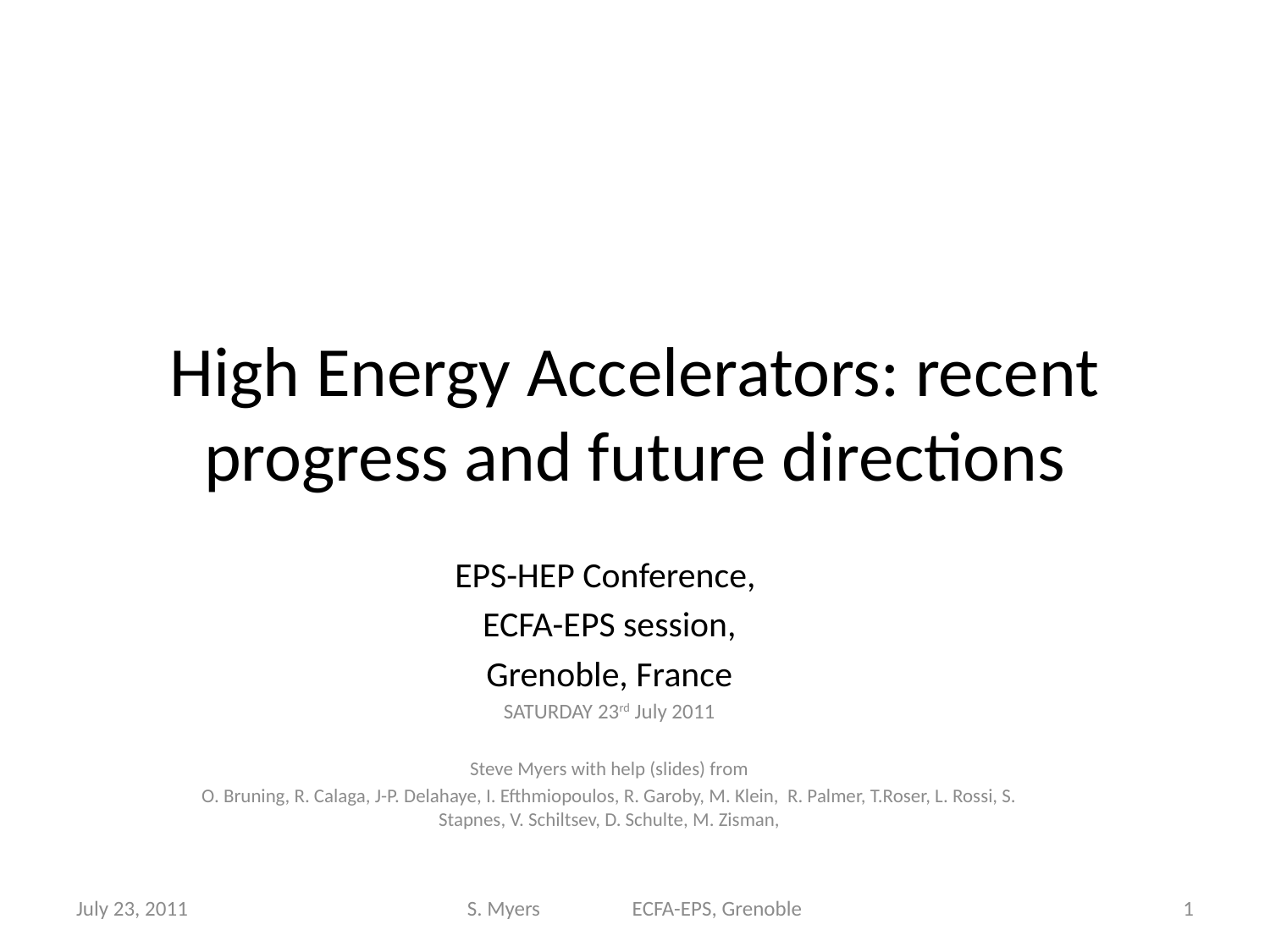

# High Energy Accelerators: recent progress and future directions
EPS-HEP Conference,
ECFA-EPS session,
Grenoble, France
SATURDAY 23rd July 2011

Steve Myers with help (slides) from
O. Bruning, R. Calaga, J-P. Delahaye, I. Efthmiopoulos, R. Garoby, M. Klein,  R. Palmer, T.Roser, L. Rossi, S. Stapnes, V. Schiltsev, D. Schulte, M. Zisman,

July 23, 2011
S. Myers                   ECFA-EPS, Grenoble
1